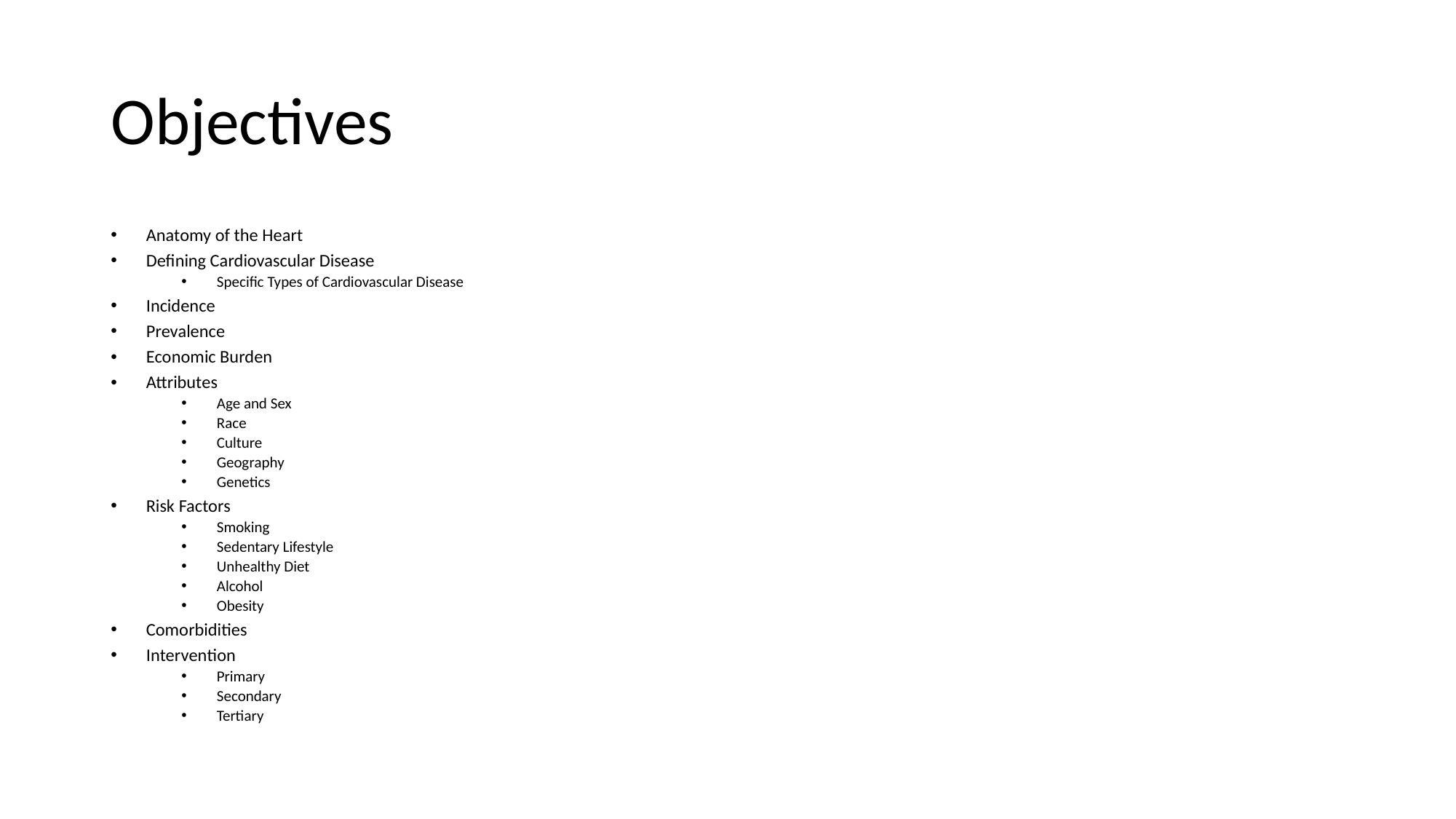

# Objectives
Anatomy of the Heart
Defining Cardiovascular Disease
Specific Types of Cardiovascular Disease
Incidence
Prevalence
Economic Burden
Attributes
Age and Sex
Race
Culture
Geography
Genetics
Risk Factors
Smoking
Sedentary Lifestyle
Unhealthy Diet
Alcohol
Obesity
Comorbidities
Intervention
Primary
Secondary
Tertiary